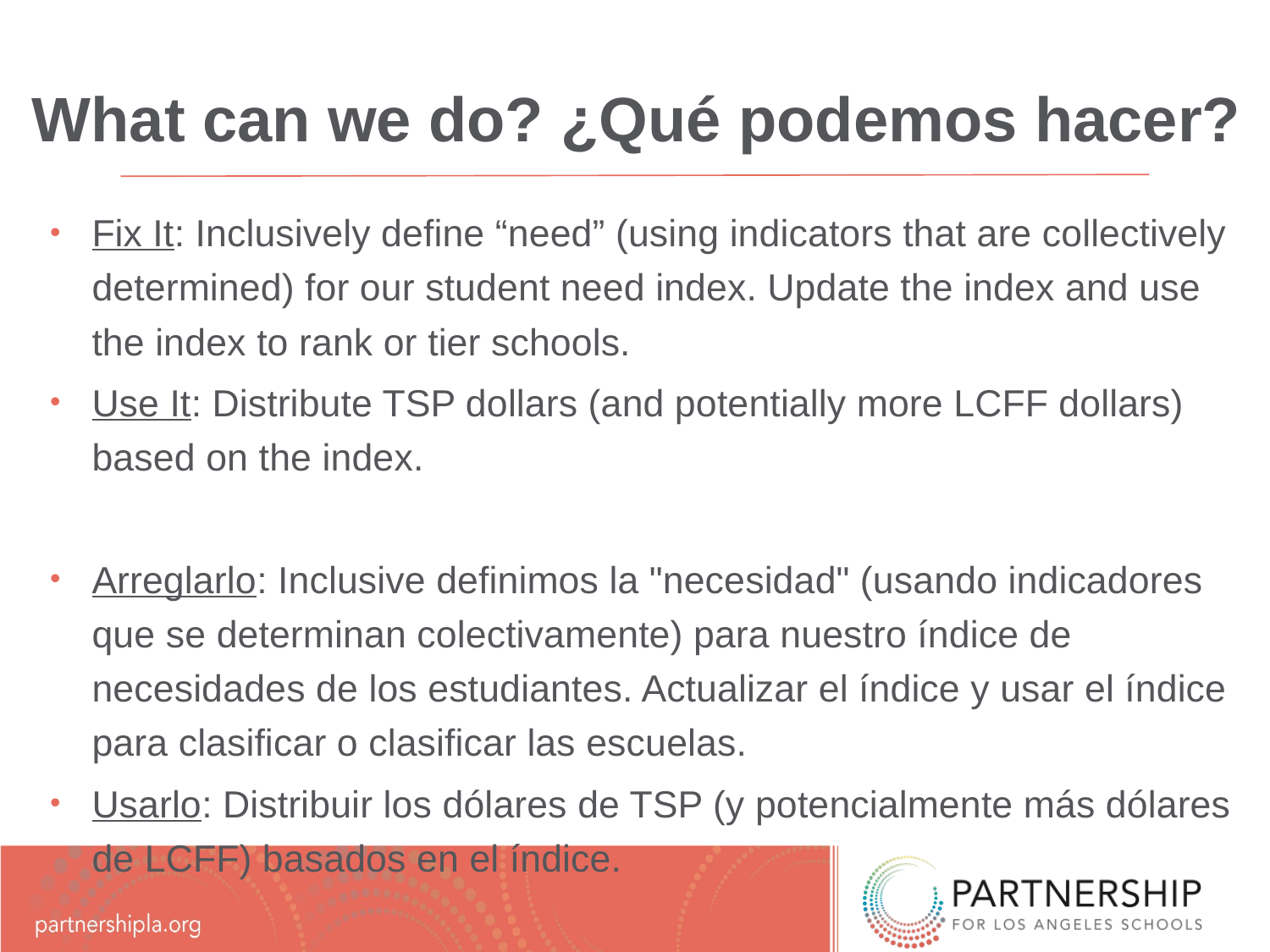

# What can we do? ¿Qué podemos hacer?
Fix It: Inclusively define “need” (using indicators that are collectively determined) for our student need index. Update the index and use the index to rank or tier schools.
Use It: Distribute TSP dollars (and potentially more LCFF dollars) based on the index.

Arreglarlo: Inclusive definimos la "necesidad" (usando indicadores que se determinan colectivamente) para nuestro índice de necesidades de los estudiantes. Actualizar el índice y usar el índice para clasificar o clasificar las escuelas.
Usarlo: Distribuir los dólares de TSP (y potencialmente más dólares de LCFF) basados en el índice.